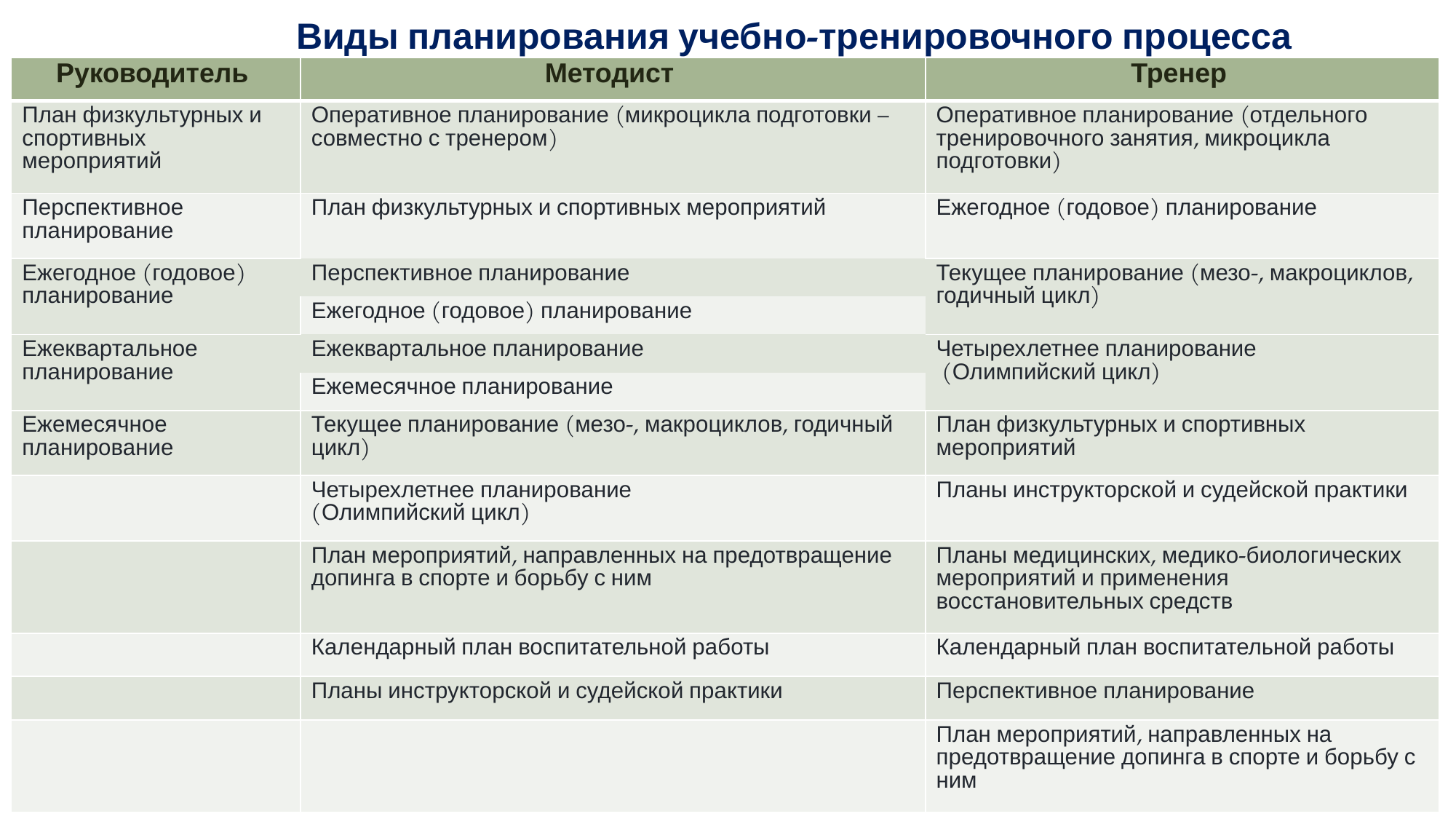

# Виды планирования учебно-тренировочного процесса
| Руководитель | Методист | Тренер |
| --- | --- | --- |
| План физкультурных и спортивных мероприятий | Оперативное планирование (микроцикла подготовки – совместно с тренером) | Оперативное планирование (отдельного тренировочного занятия, микроцикла подготовки) |
| Перспективное планирование | План физкультурных и спортивных мероприятий | Ежегодное (годовое) планирование |
| Ежегодное (годовое) планирование | Перспективное планирование | Текущее планирование (мезо-, макроциклов, годичный цикл) |
|  | Ежегодное (годовое) планирование |  |
| Ежеквартальное планирование | Ежеквартальное планирование | Четырехлетнее планирование (Олимпийский цикл) |
|  | Ежемесячное планирование |  |
| Ежемесячное планирование | Текущее планирование (мезо-, макроциклов, годичный цикл) | План физкультурных и спортивных мероприятий |
|  | Четырехлетнее планирование (Олимпийский цикл) | Планы инструкторской и судейской практики |
|  | План мероприятий, направленных на предотвращение допинга в спорте и борьбу с ним | Планы медицинских, медико-биологических мероприятий и применения восстановительных средств |
|  | Календарный план воспитательной работы | Календарный план воспитательной работы |
|  | Планы инструкторской и судейской практики | Перспективное планирование |
|  |  | План мероприятий, направленных на предотвращение допинга в спорте и борьбу с ним |